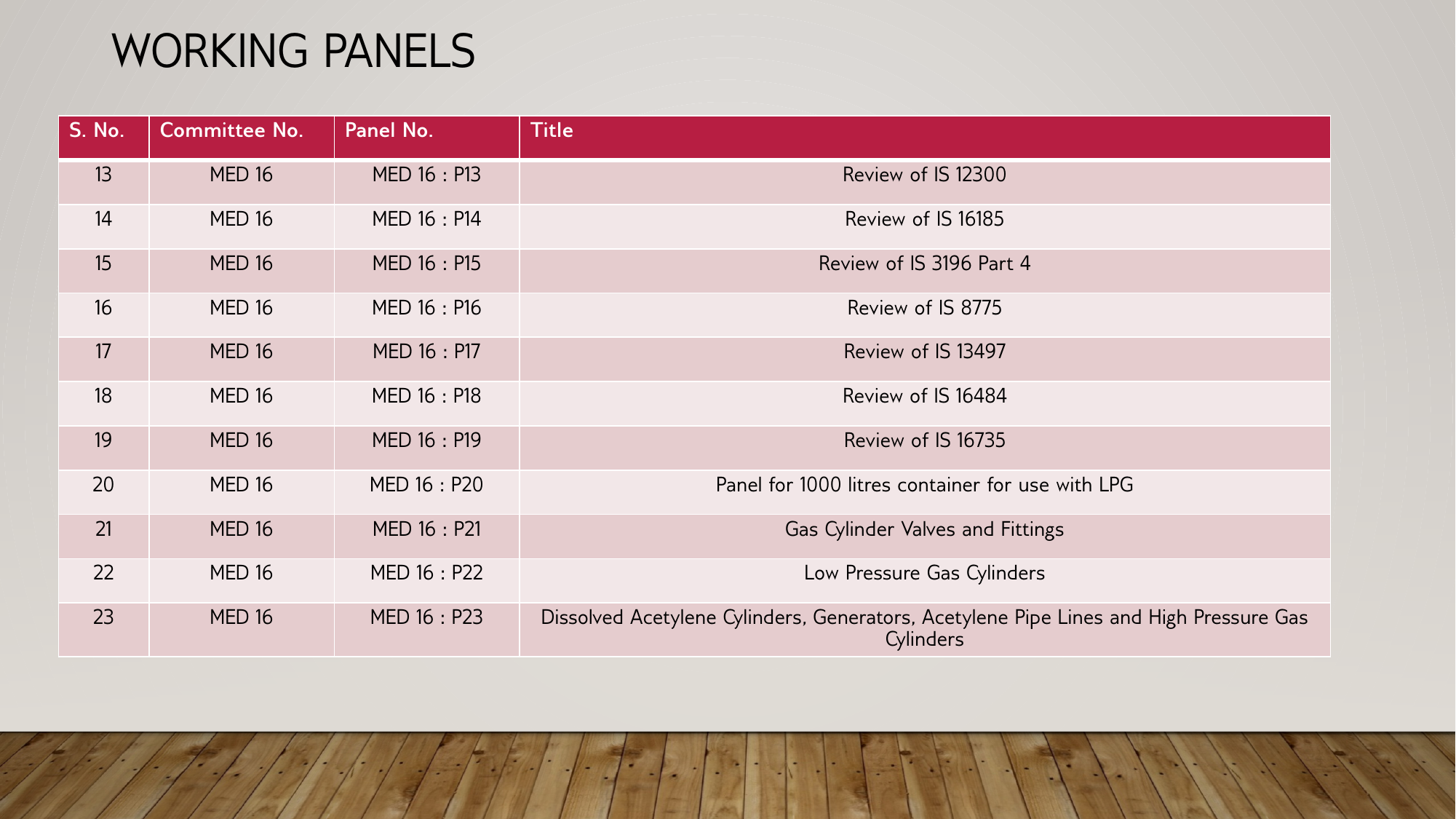

# Working Panels
| S. No. | Committee No. | Panel No. | Title |
| --- | --- | --- | --- |
| 13 | MED 16 | MED 16 : P13 | Review of IS 12300 |
| 14 | MED 16 | MED 16 : P14 | Review of IS 16185 |
| 15 | MED 16 | MED 16 : P15 | Review of IS 3196 Part 4 |
| 16 | MED 16 | MED 16 : P16 | Review of IS 8775 |
| 17 | MED 16 | MED 16 : P17 | Review of IS 13497 |
| 18 | MED 16 | MED 16 : P18 | Review of IS 16484 |
| 19 | MED 16 | MED 16 : P19 | Review of IS 16735 |
| 20 | MED 16 | MED 16 : P20 | Panel for 1000 litres container for use with LPG |
| 21 | MED 16 | MED 16 : P21 | Gas Cylinder Valves and Fittings |
| 22 | MED 16 | MED 16 : P22 | Low Pressure Gas Cylinders |
| 23 | MED 16 | MED 16 : P23 | Dissolved Acetylene Cylinders, Generators, Acetylene Pipe Lines and High Pressure Gas Cylinders |